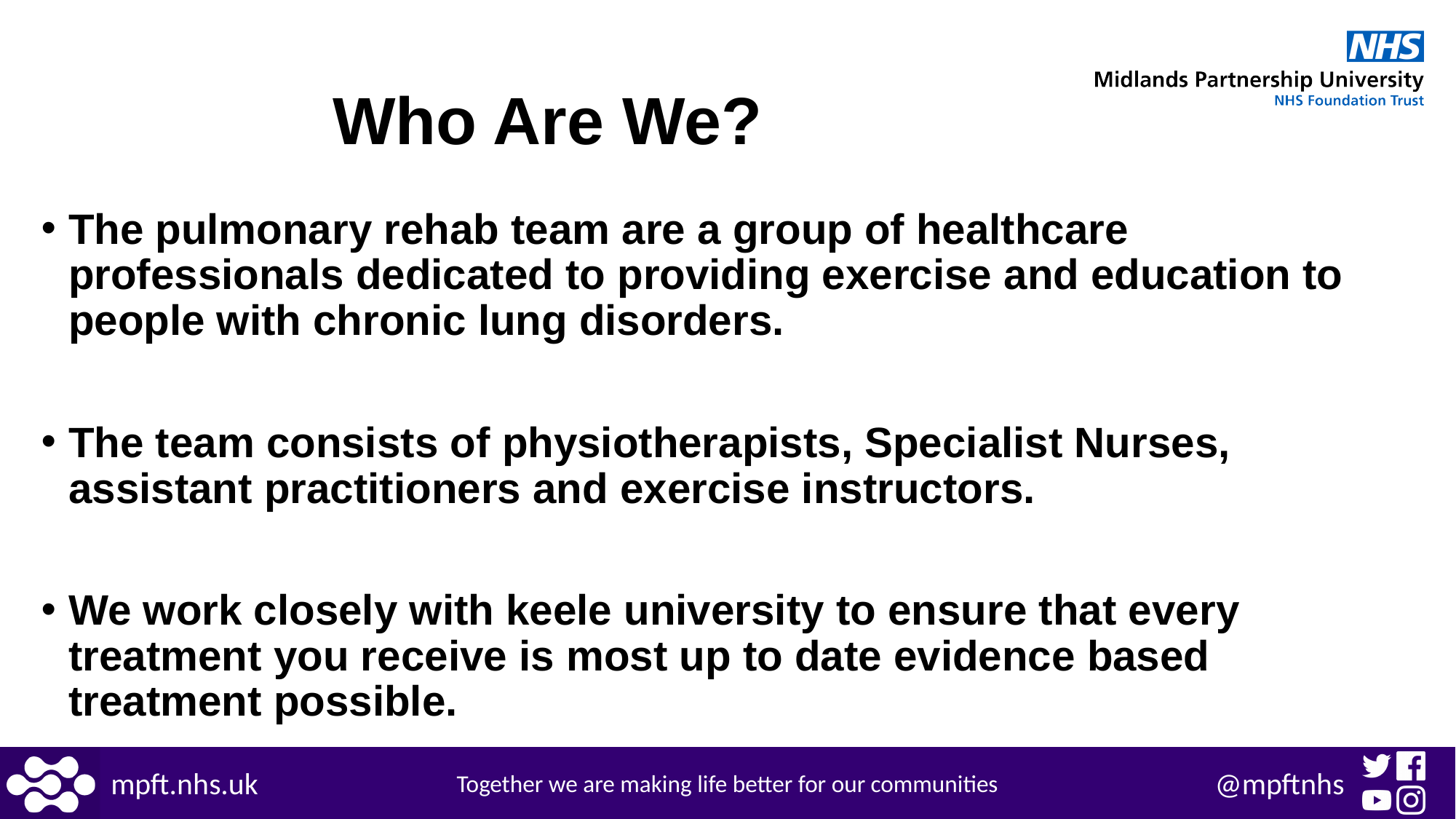

# Who Are We?
The pulmonary rehab team are a group of healthcare professionals dedicated to providing exercise and education to people with chronic lung disorders.

The team consists of physiotherapists, Specialist Nurses, assistant practitioners and exercise instructors.

We work closely with keele university to ensure that every treatment you receive is most up to date evidence based treatment possible.